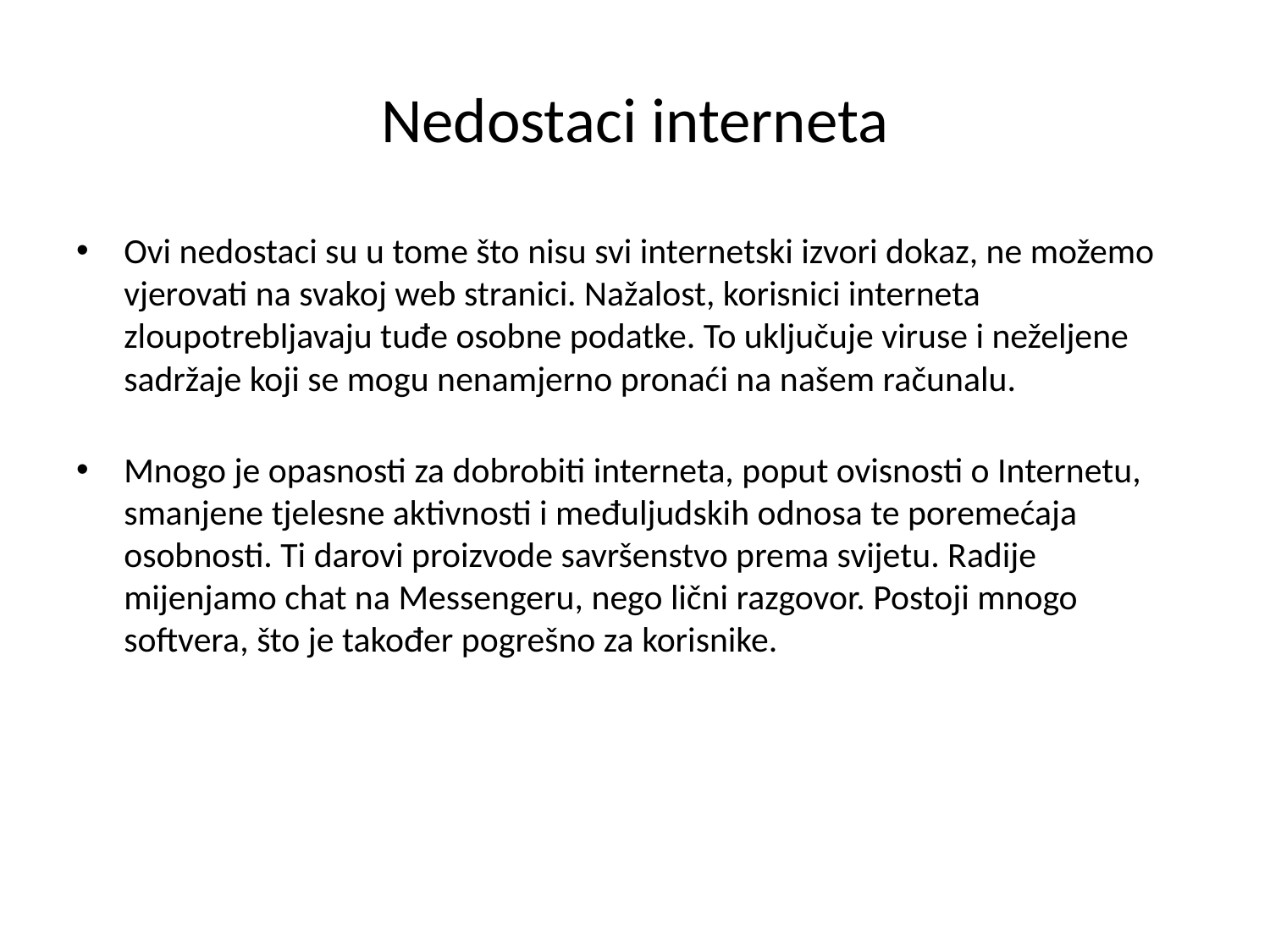

# Nedostaci interneta
Ovi nedostaci su u tome što nisu svi internetski izvori dokaz, ne možemo vjerovati na svakoj web stranici. Nažalost, korisnici interneta zloupotrebljavaju tuđe osobne podatke. To uključuje viruse i neželjene sadržaje koji se mogu nenamjerno pronaći na našem računalu.
Mnogo je opasnosti za dobrobiti interneta, poput ovisnosti o Internetu, smanjene tjelesne aktivnosti i međuljudskih odnosa te poremećaja osobnosti. Ti darovi proizvode savršenstvo prema svijetu. Radije mijenjamo chat na Messengeru, nego lični razgovor. Postoji mnogo softvera, što je također pogrešno za korisnike.